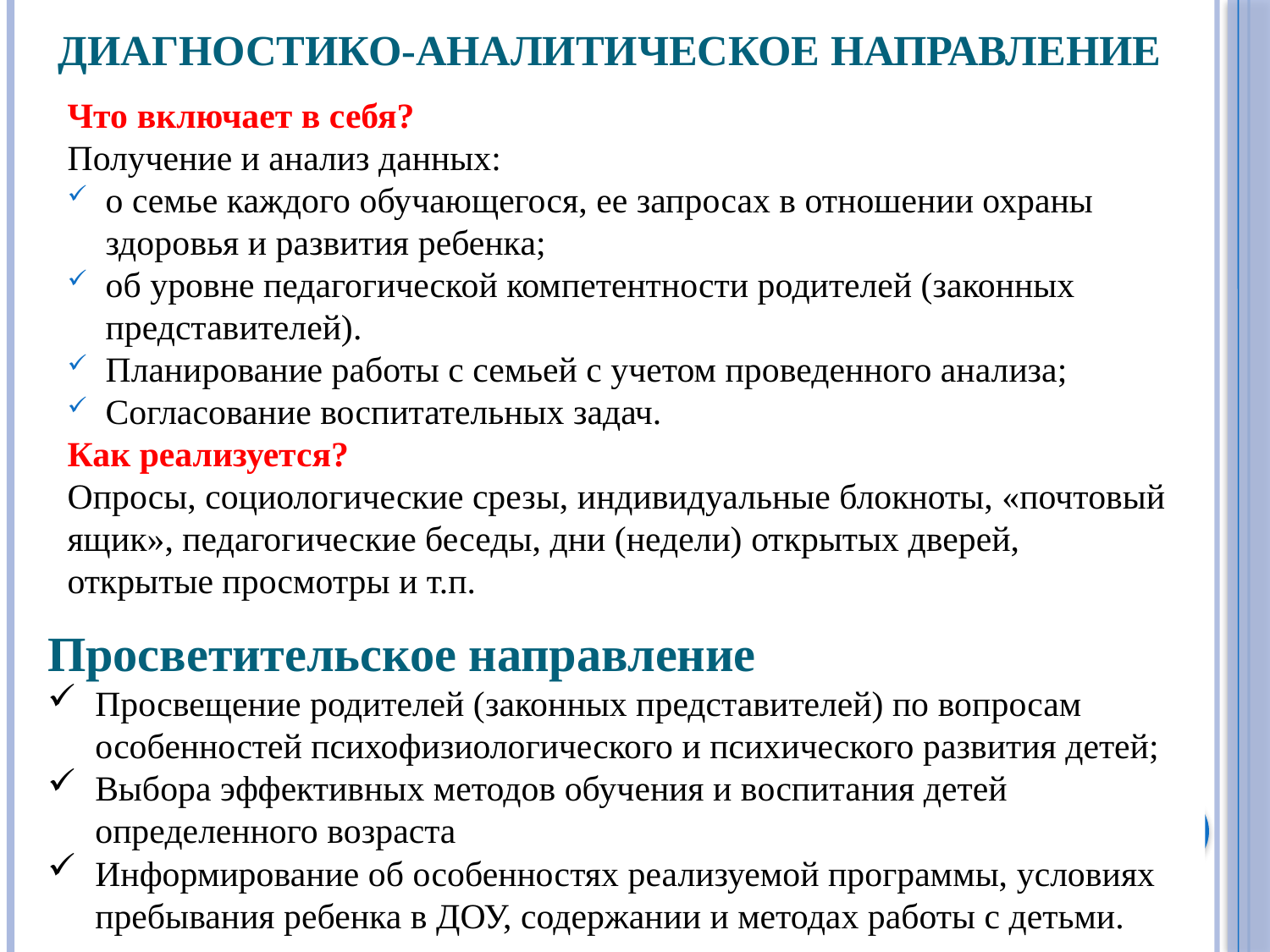

# Диагностико-аналитическое направление
Что включает в себя?
Получение и анализ данных:
о семье каждого обучающегося, ее запросах в отношении охраны  здоровья и развития ребенка;
об уровне педагогической компетентности родителей (законных представителей).
Планирование работы с семьей с учетом проведенного анализа;
Согласование воспитательных задач.
Как реализуется?
Опросы, социологические срезы, индивидуальные блокноты, «почтовый ящик», педагогические беседы, дни (недели) открытых дверей, открытые просмотры и т.п.

Просветительское направление
Просвещение родителей (законных представителей) по вопросам особенностей психофизиологического и психического развития детей;
Выбора эффективных методов обучения и воспитания детей определенного возраста
Информирование об особенностях реализуемой программы, условиях пребывания ребенка в ДОУ, содержании и методах работы с детьми.